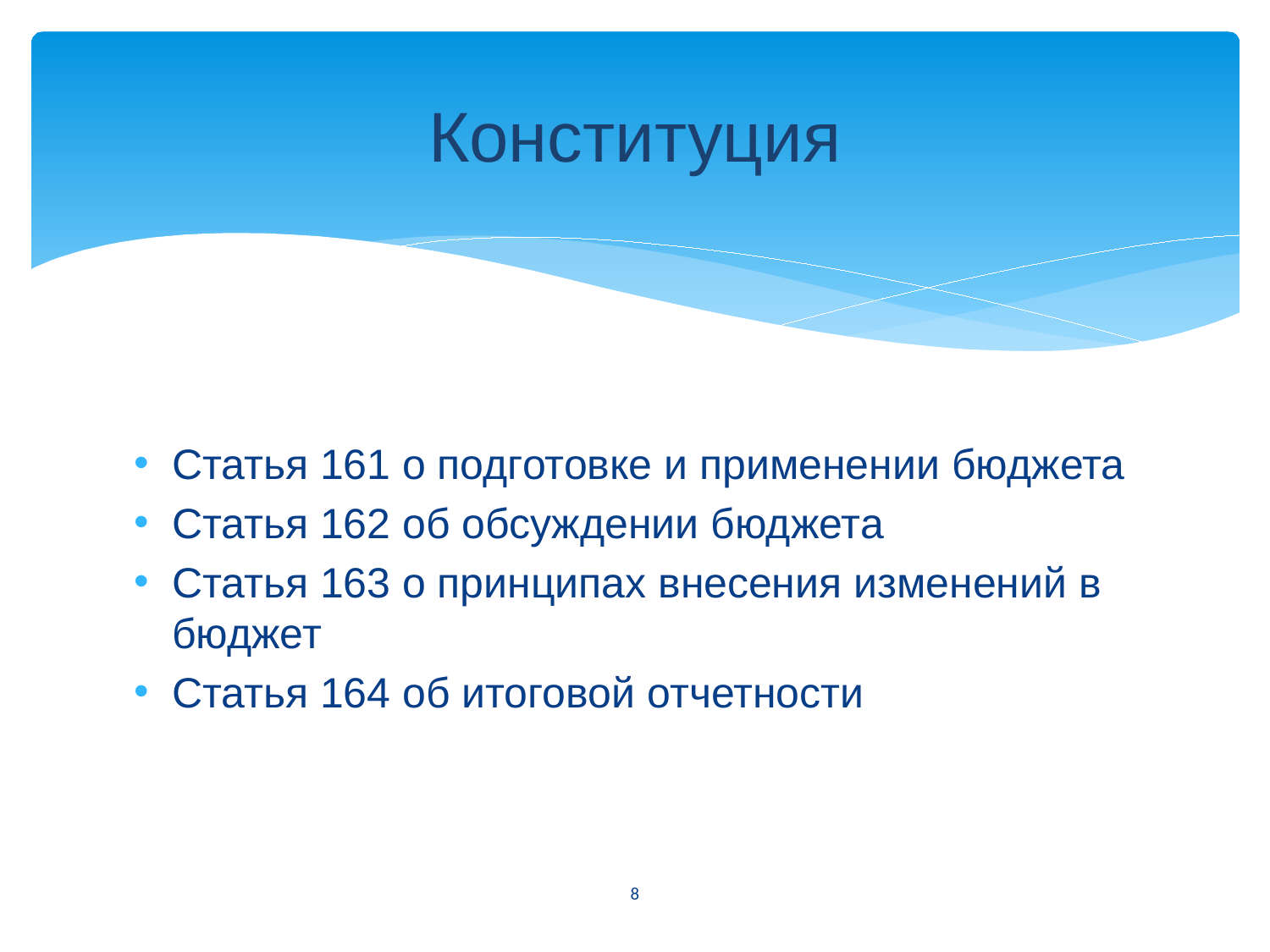

# Конституция

Статья 161 о подготовке и применении бюджета
Статья 162 об обсуждении бюджета
Статья 163 о принципах внесения изменений в бюджет
Статья 164 об итоговой отчетности
8